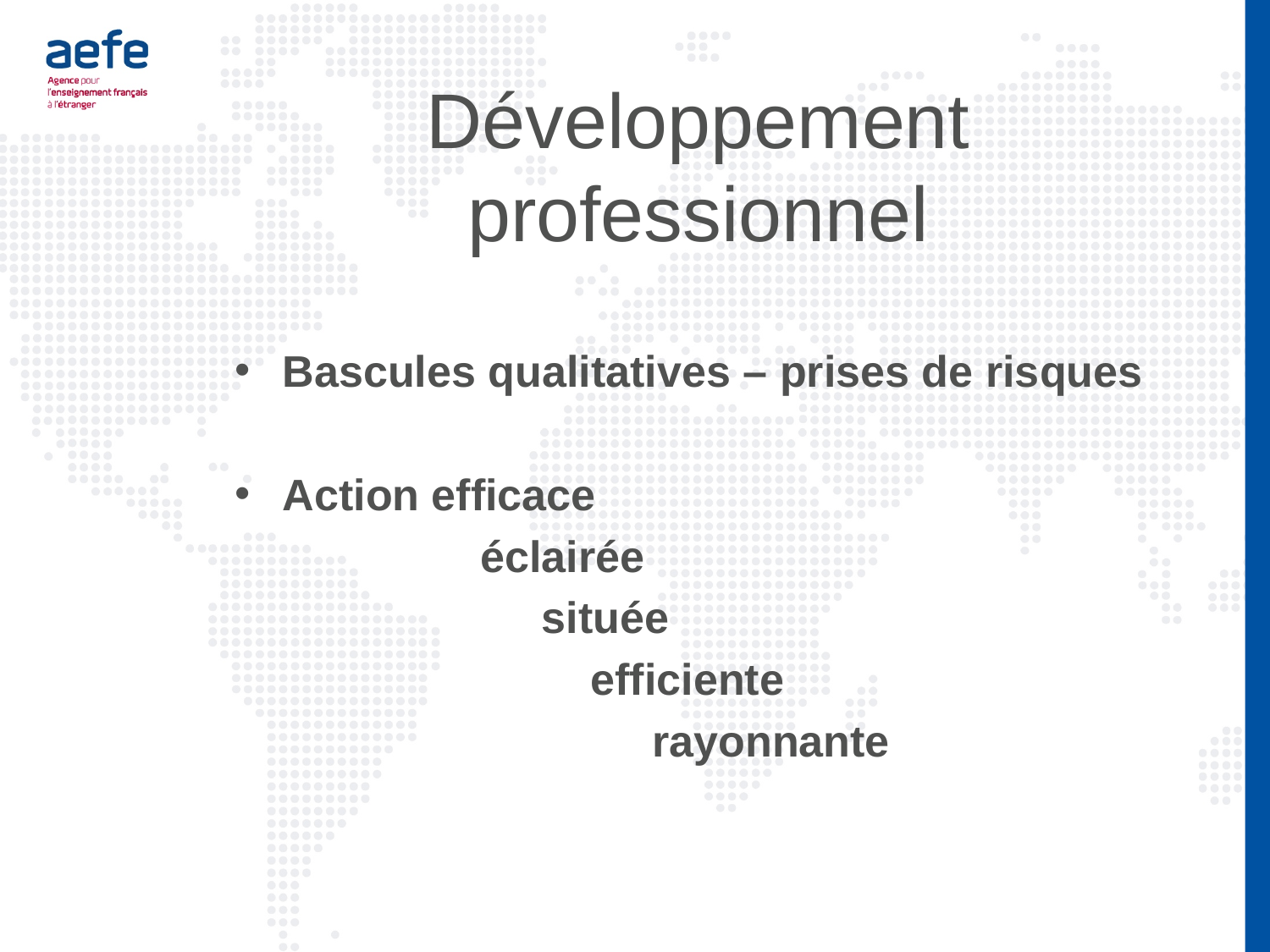

# Développement professionnel

Bascules qualitatives – prises de risques

Action efficace
                    éclairée
                         située
                             efficiente
                                  rayonnante